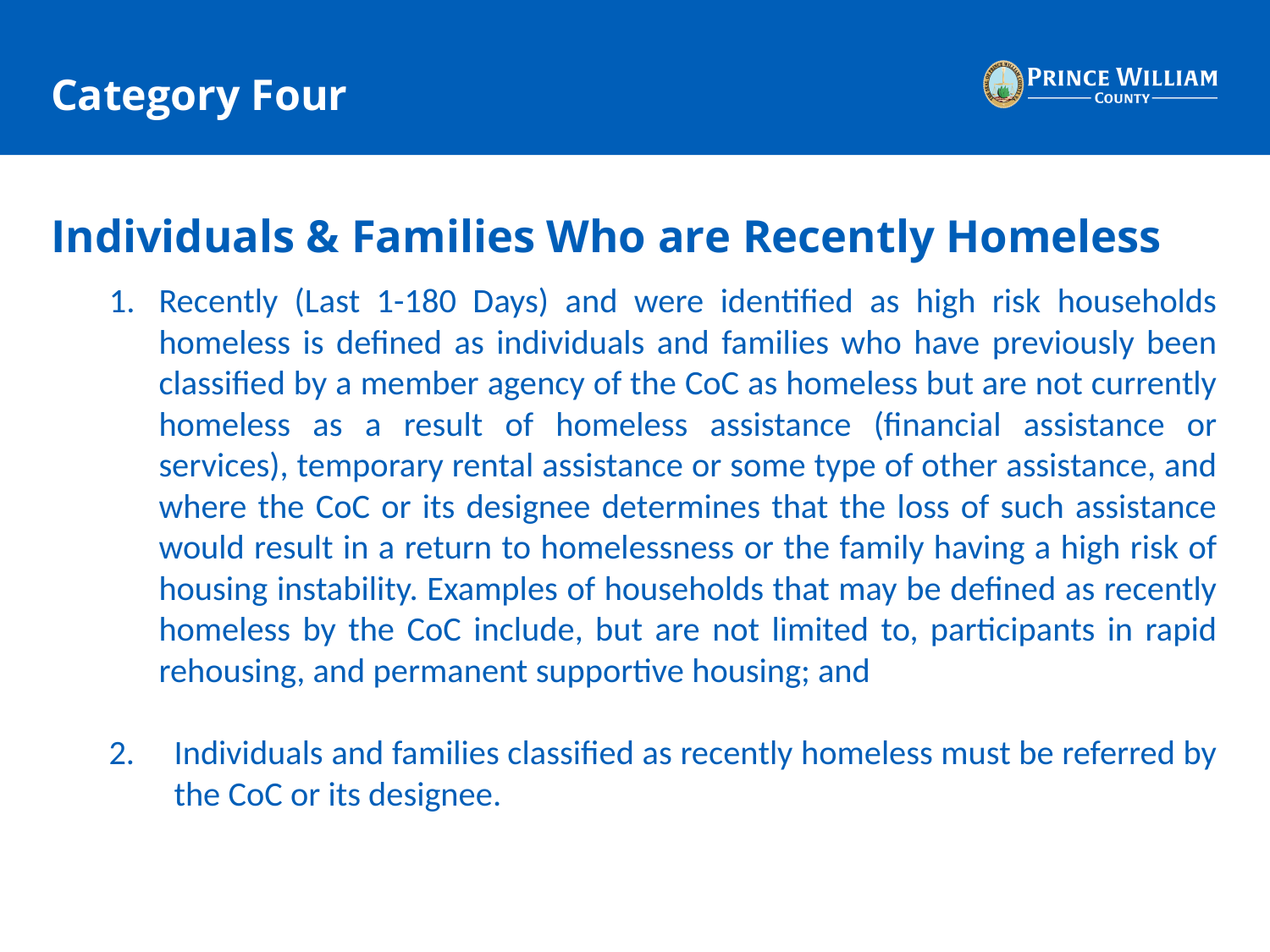

# Category Four
Individuals & Families Who are Recently Homeless
Recently (Last 1-180 Days) and were identified as high risk households homeless is defined as individuals and families who have previously been classified by a member agency of the CoC as homeless but are not currently homeless as a result of homeless assistance (financial assistance or services), temporary rental assistance or some type of other assistance, and where the CoC or its designee determines that the loss of such assistance would result in a return to homelessness or the family having a high risk of housing instability. Examples of households that may be defined as recently homeless by the CoC include, but are not limited to, participants in rapid rehousing, and permanent supportive housing; and

Individuals and families classified as recently homeless must be referred by the CoC or its designee.